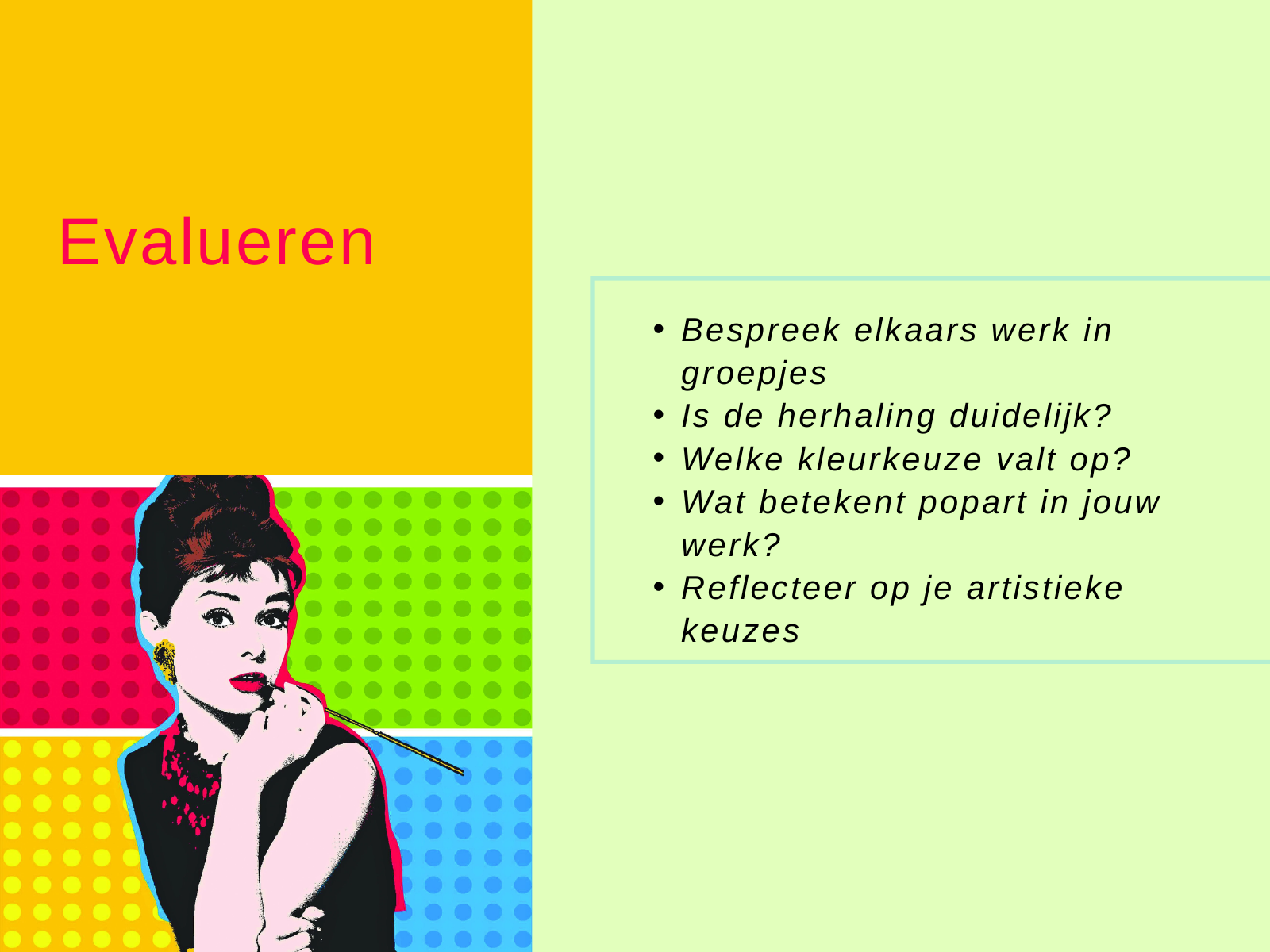

Evalueren
Bespreek elkaars werk in groepjes
Is de herhaling duidelijk?
Welke kleurkeuze valt op?
Wat betekent popart in jouw werk?
Reflecteer op je artistieke keuzes